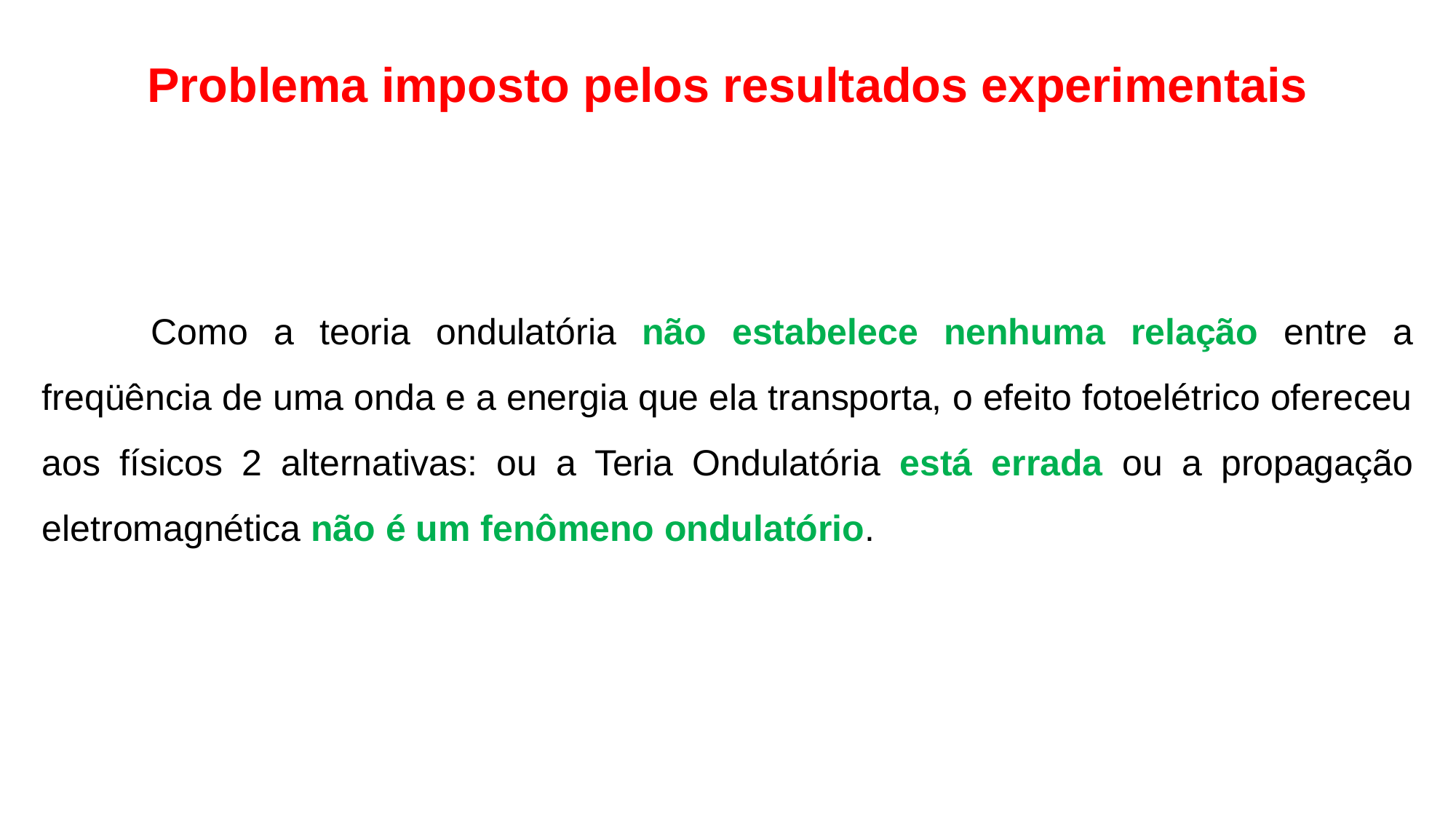

Problema imposto pelos resultados experimentais
	Como a teoria ondulatória não estabelece nenhuma relação entre a freqüência de uma onda e a energia que ela transporta, o efeito fotoelétrico ofereceu aos físicos 2 alternativas: ou a Teria Ondulatória está errada ou a propagação eletromagnética não é um fenômeno ondulatório.